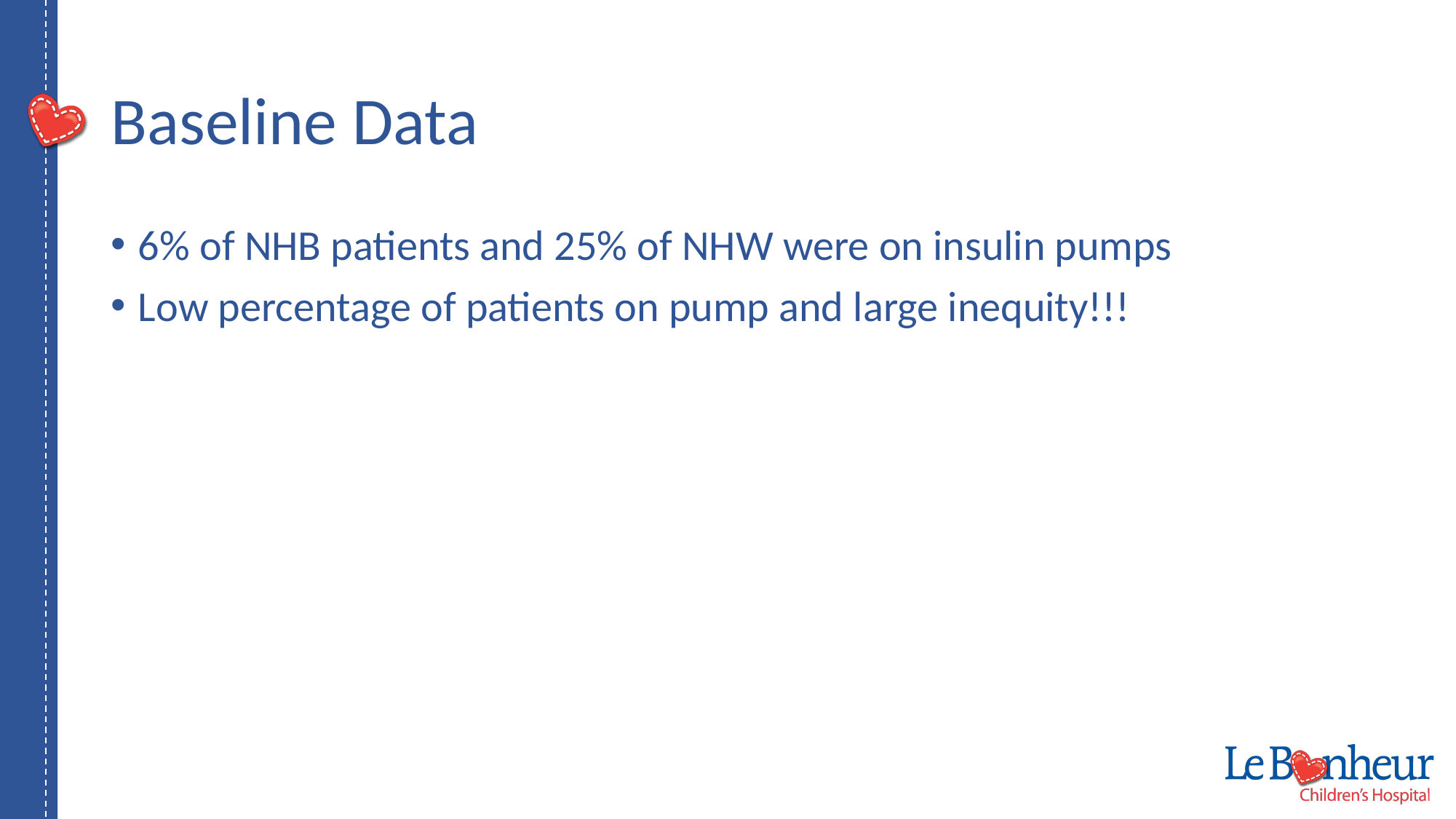

# Baseline Data
6% of NHB patients and 25% of NHW were on insulin pumps
Low percentage of patients on pump and large inequity!!!